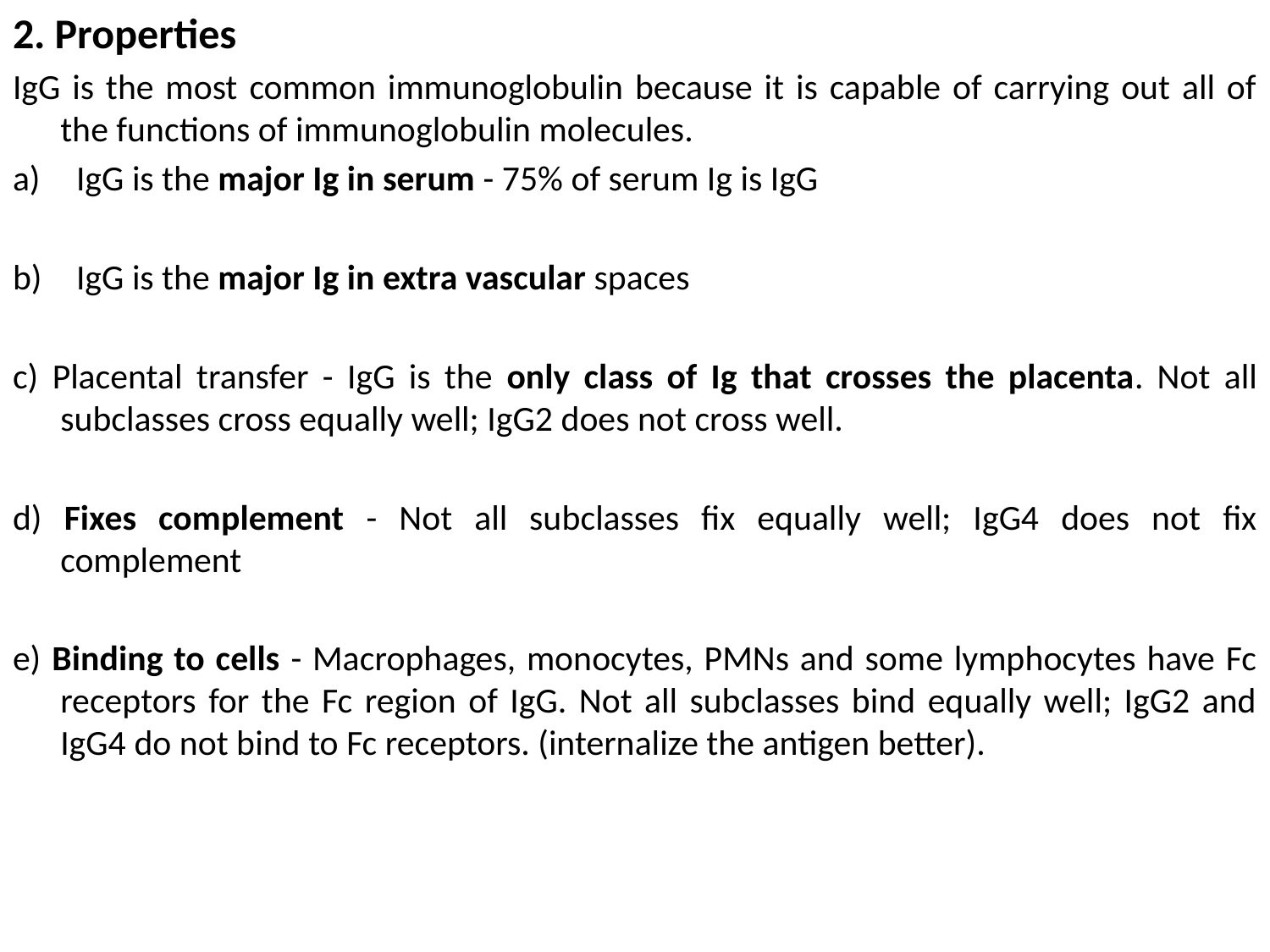

2. Properties
IgG is the most common immunoglobulin because it is capable of carrying out all of the functions of immunoglobulin molecules.
IgG is the major Ig in serum - 75% of serum Ig is IgG

IgG is the major Ig in extra vascular spaces

c) Placental transfer - IgG is the only class of Ig that crosses the placenta. Not all subclasses cross equally well; IgG2 does not cross well.

d) Fixes complement - Not all subclasses fix equally well; IgG4 does not fix complement

e) Binding to cells - Macrophages, monocytes, PMNs and some lymphocytes have Fc receptors for the Fc region of IgG. Not all subclasses bind equally well; IgG2 and IgG4 do not bind to Fc receptors. (internalize the antigen better).